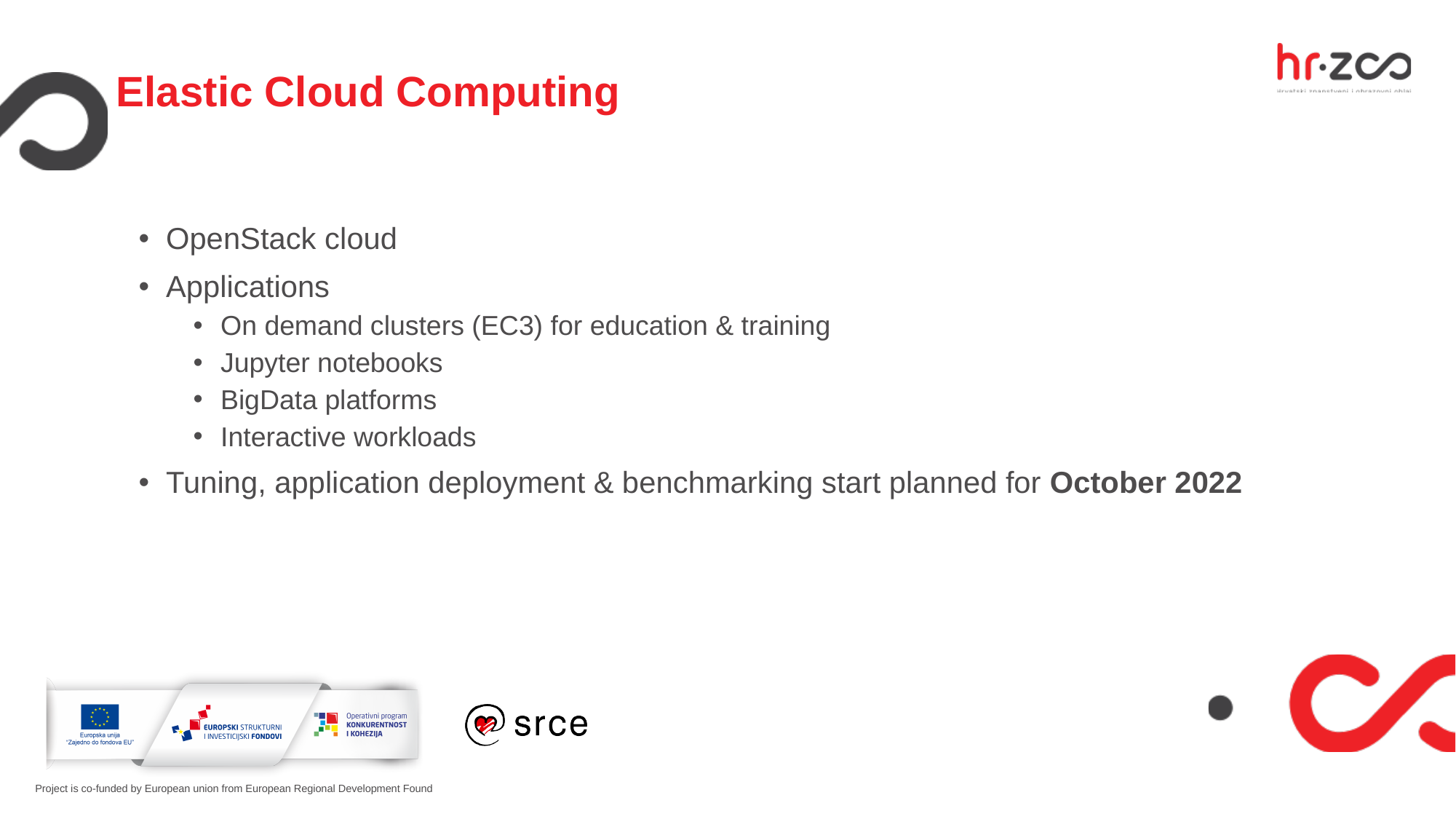

# Elastic Cloud Computing
OpenStack cloud
Applications
On demand clusters (EC3) for education & training
Jupyter notebooks
BigData platforms
Interactive workloads
Tuning, application deployment & benchmarking start planned for October 2022